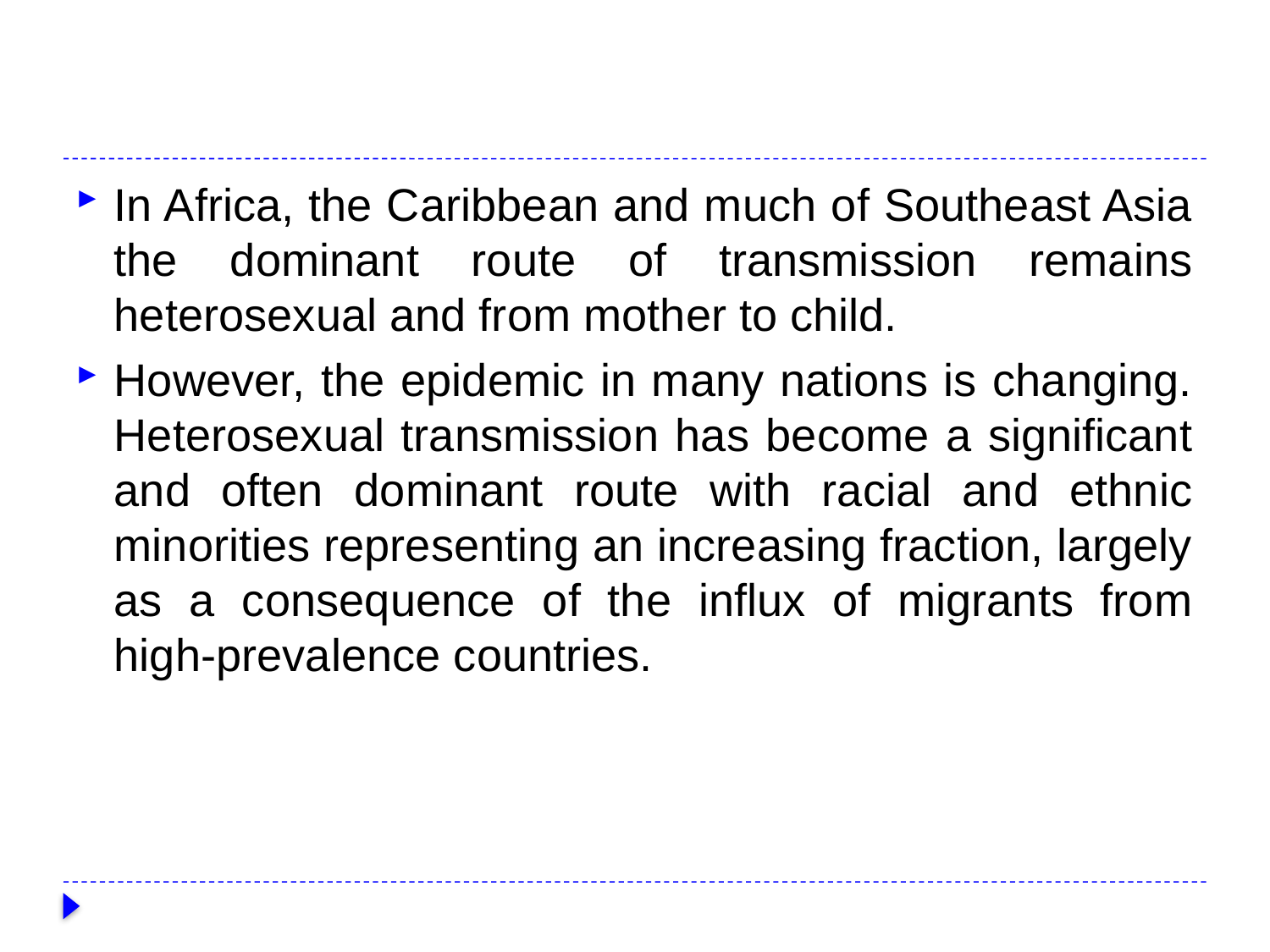

#
In Africa, the Caribbean and much of Southeast Asia the dominant route of transmission remains heterosexual and from mother to child.
However, the epidemic in many nations is changing. Heterosexual transmission has become a significant and often dominant route with racial and ethnic minorities representing an increasing fraction, largely as a consequence of the influx of migrants from high-prevalence countries.